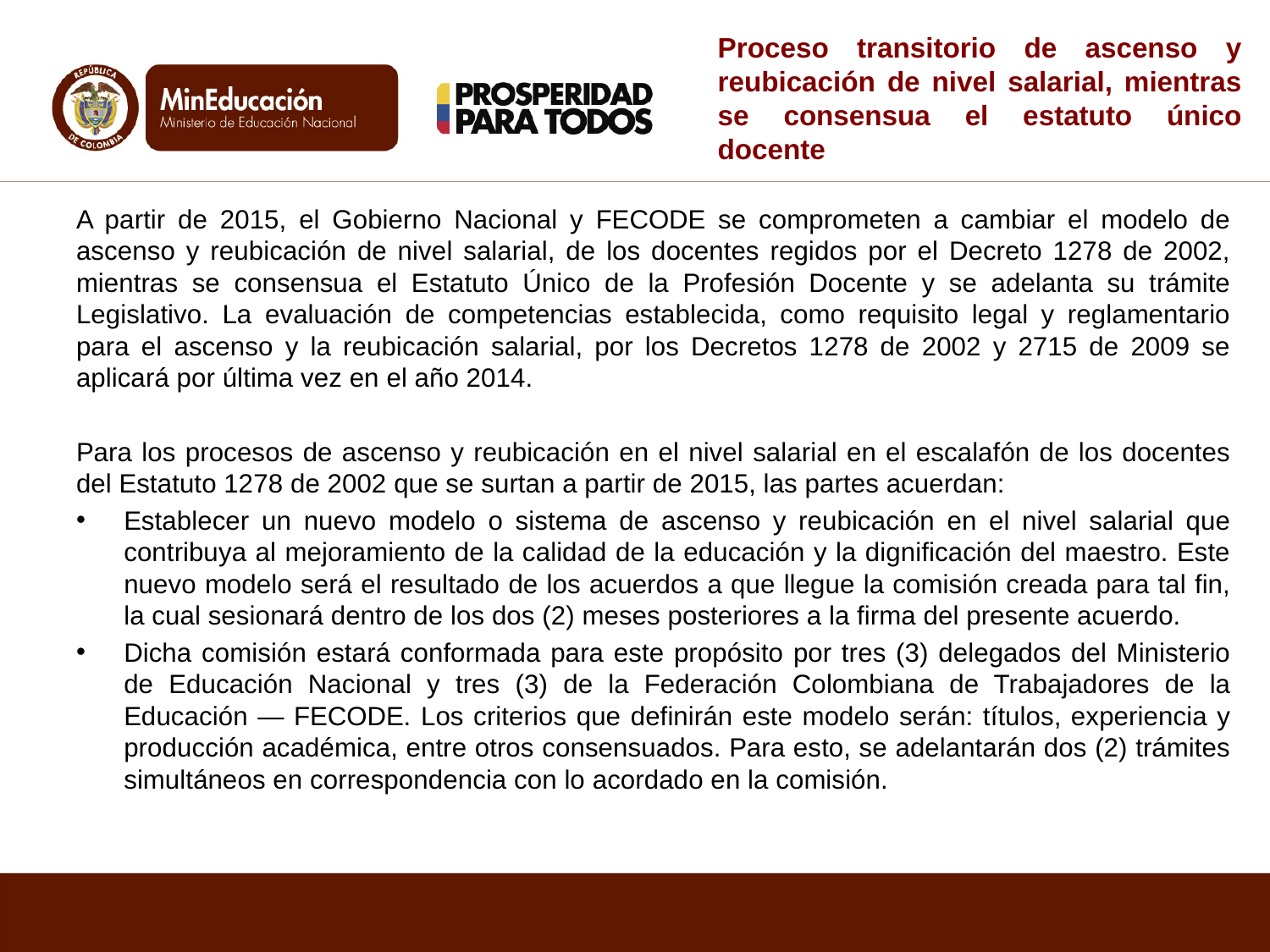

# Proceso transitorio de ascenso y reubicación de nivel salarial, mientras se consensua el estatuto único docente
A partir de 2015, el Gobierno Nacional y FECODE se comprometen a cambiar el modelo de ascenso y reubicación de nivel salarial, de los docentes regidos por el Decreto 1278 de 2002, mientras se consensua el Estatuto Único de la Profesión Docente y se adelanta su trámite Legislativo. La evaluación de competencias establecida, como requisito legal y reglamentario para el ascenso y la reubicación salarial, por los Decretos 1278 de 2002 y 2715 de 2009 se aplicará por última vez en el año 2014.

Para los procesos de ascenso y reubicación en el nivel salarial en el escalafón de los docentes del Estatuto 1278 de 2002 que se surtan a partir de 2015, las partes acuerdan:
Establecer un nuevo modelo o sistema de ascenso y reubicación en el nivel salarial que contribuya al mejoramiento de la calidad de la educación y la dignificación del maestro. Este nuevo modelo será el resultado de los acuerdos a que llegue la comisión creada para tal fin, la cual sesionará dentro de los dos (2) meses posteriores a la firma del presente acuerdo.
Dicha comisión estará conformada para este propósito por tres (3) delegados del Ministerio de Educación Nacional y tres (3) de la Federación Colombiana de Trabajadores de la Educación — FECODE. Los criterios que definirán este modelo serán: títulos, experiencia y producción académica, entre otros consensuados. Para esto, se adelantarán dos (2) trámites simultáneos en correspondencia con lo acordado en la comisión.